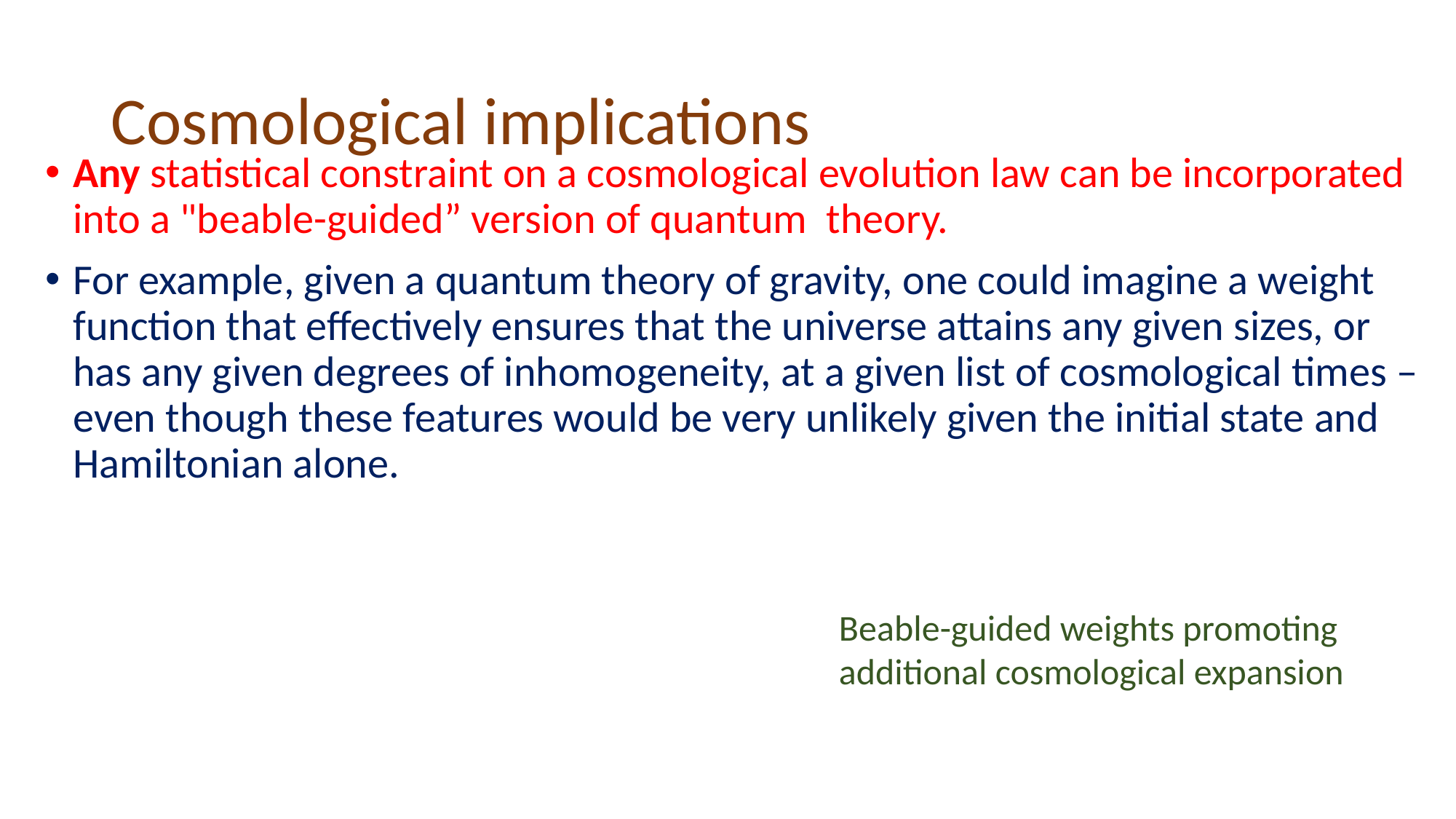

# Cosmological implications
Any statistical constraint on a cosmological evolution law can be incorporated into a "beable-guided” version of quantum  theory.
For example, given a quantum theory of gravity, one could imagine a weight function that effectively ensures that the universe attains any given sizes, or has any given degrees of inhomogeneity, at a given list of cosmological times – even though these features would be very unlikely given the initial state and Hamiltonian alone.
Beable-guided weights promoting
additional cosmological expansion